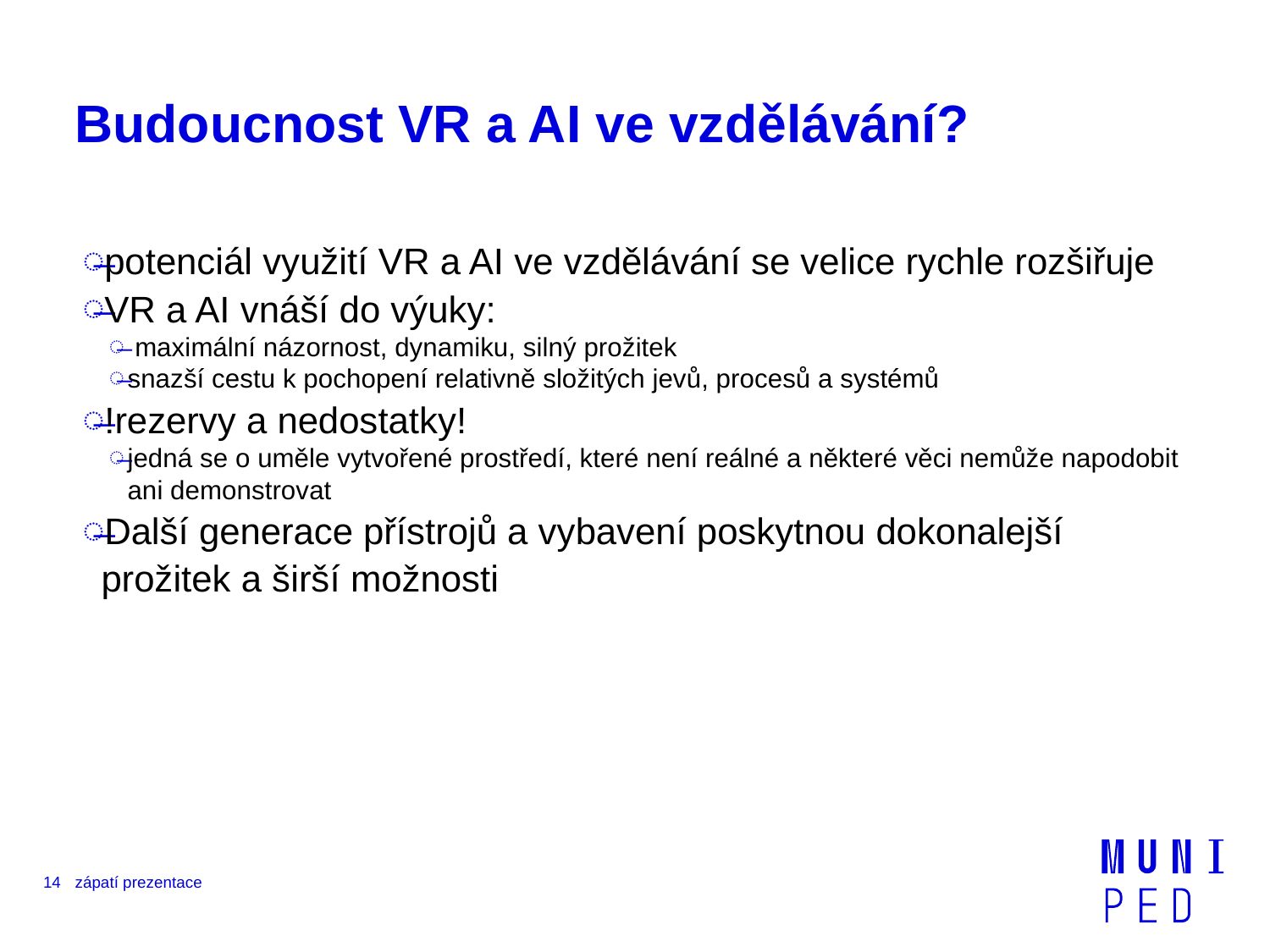

# Budoucnost VR a AI ve vzdělávání?
potenciál využití VR a AI ve vzdělávání se velice rychle rozšiřuje
VR a AI vnáší do výuky:
 maximální názornost, dynamiku, silný prožitek
snazší cestu k pochopení relativně složitých jevů, procesů a systémů
!rezervy a nedostatky!
jedná se o uměle vytvořené prostředí, které není reálné a některé věci nemůže napodobit ani demonstrovat
Další generace přístrojů a vybavení poskytnou dokonalejší prožitek a širší možnosti
14
zápatí prezentace